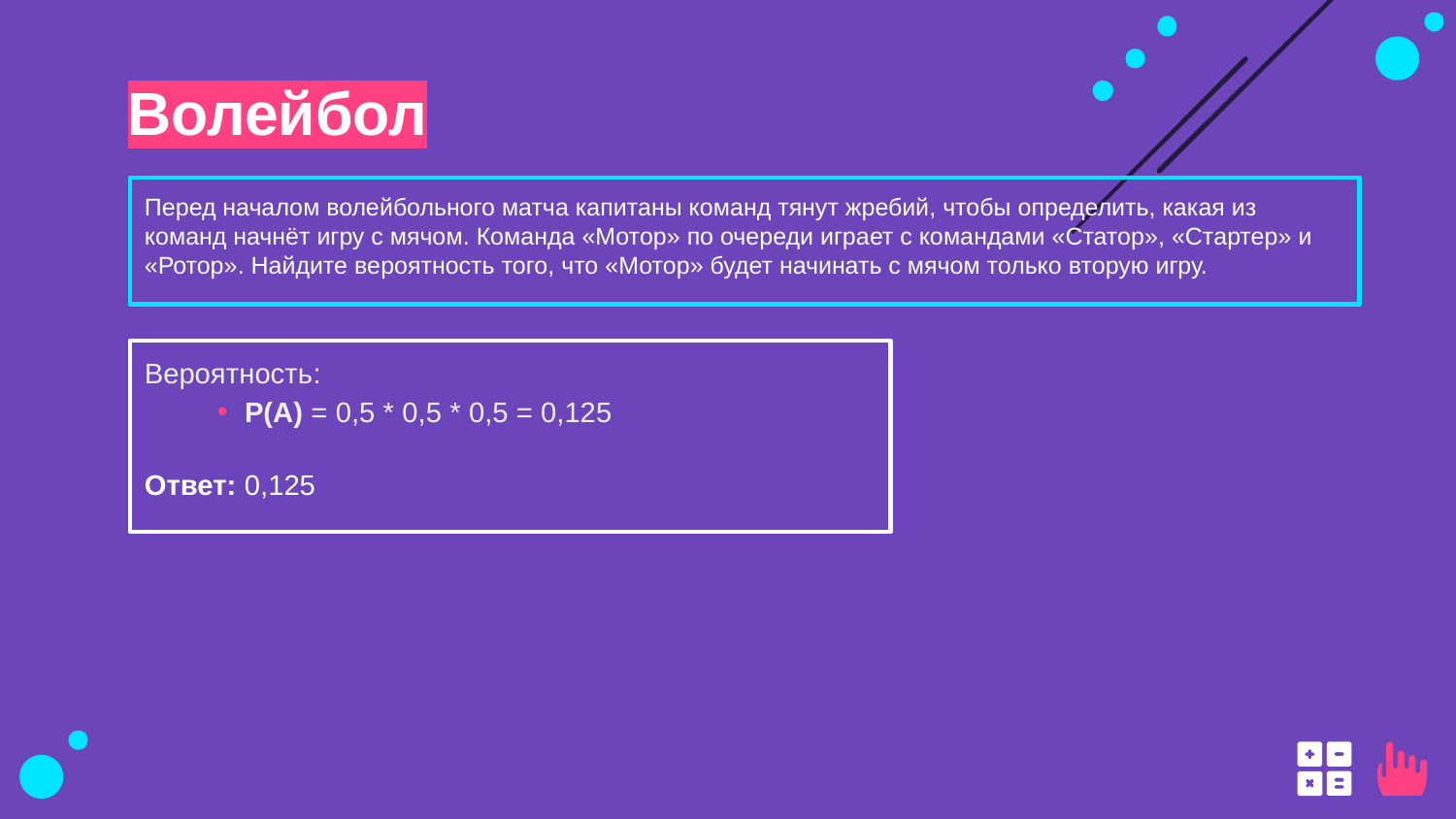

# Волейбол
Перед началом волейбольного матча капитаны команд тянут жребий, чтобы определить, какая из команд начнёт игру с мячом. Команда «Мотор» по очереди играет с командами «Статор», «Стартер» и «Ротор». Найдите вероятность того, что «Мотор» будет начинать с мячом только вторую игру.
Вероятность:
P(A) = 0,5 * 0,5 * 0,5 = 0,125

Ответ: 0,125